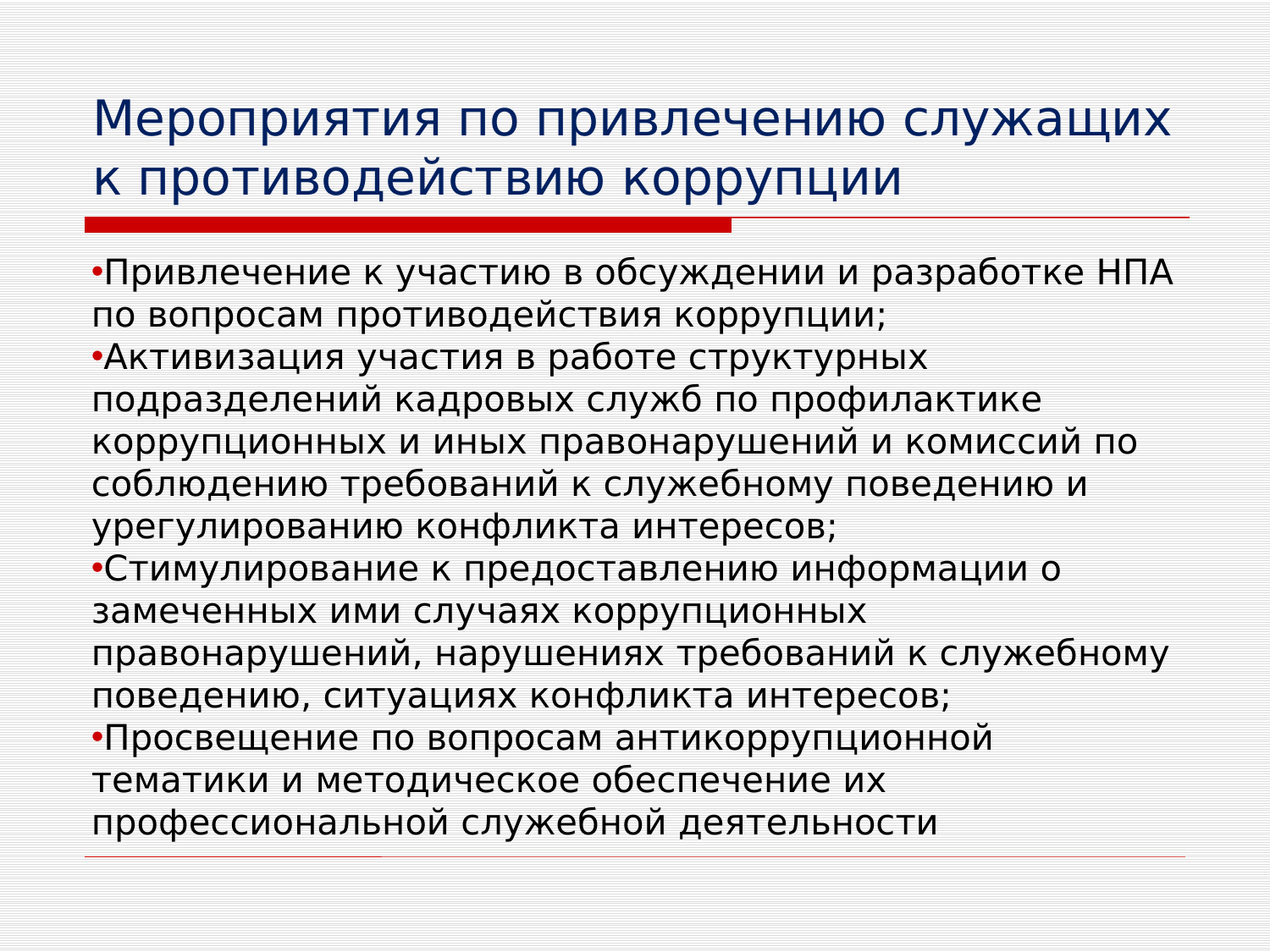

# Мероприятия по привлечению служащих к противодействию коррупции
Привлечение к участию в обсуждении и разработке НПА по вопросам противодействия коррупции;
Активизация участия в работе структурных подразделений кадровых служб по профилактике коррупционных и иных правонарушений и комиссий по соблюдению требований к служебному поведению и урегулированию конфликта интересов;
Стимулирование к предоставлению информации о замеченных ими случаях коррупционных правонарушений, нарушениях требований к служебному поведению, ситуациях конфликта интересов;
Просвещение по вопросам антикоррупционной тематики и методическое обеспечение их профессиональной служебной деятельности